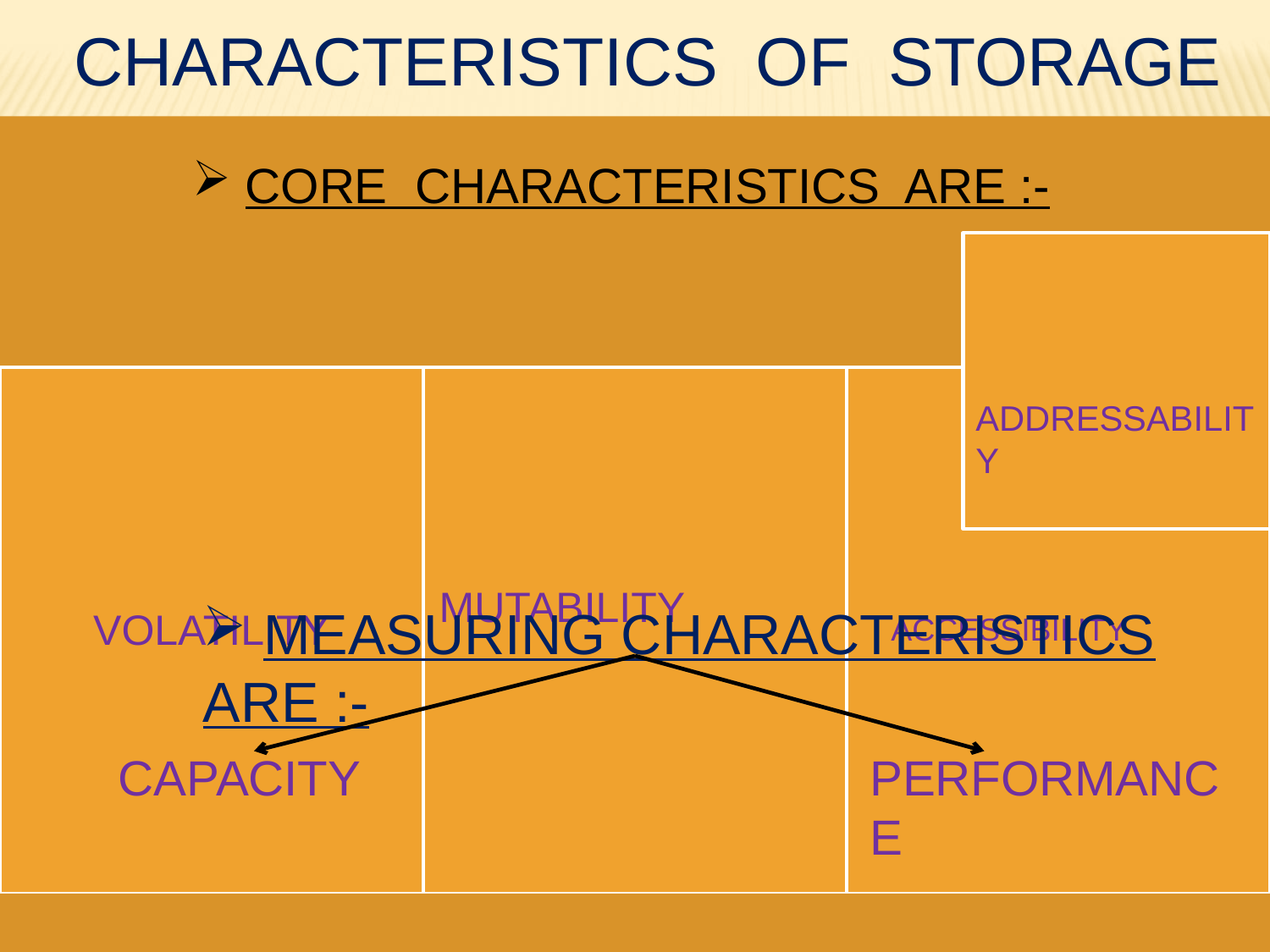

# Characteristics  of  storage
VOLATILITY
MUTABILITY
ACCESSIBILITY
 CORE  CHARACTERISTICS  ARE :-

 ADDRESSABILITY

 MEASURING CHARACTERISTICS ARE :-
CAPACITY
PERFORMANCE